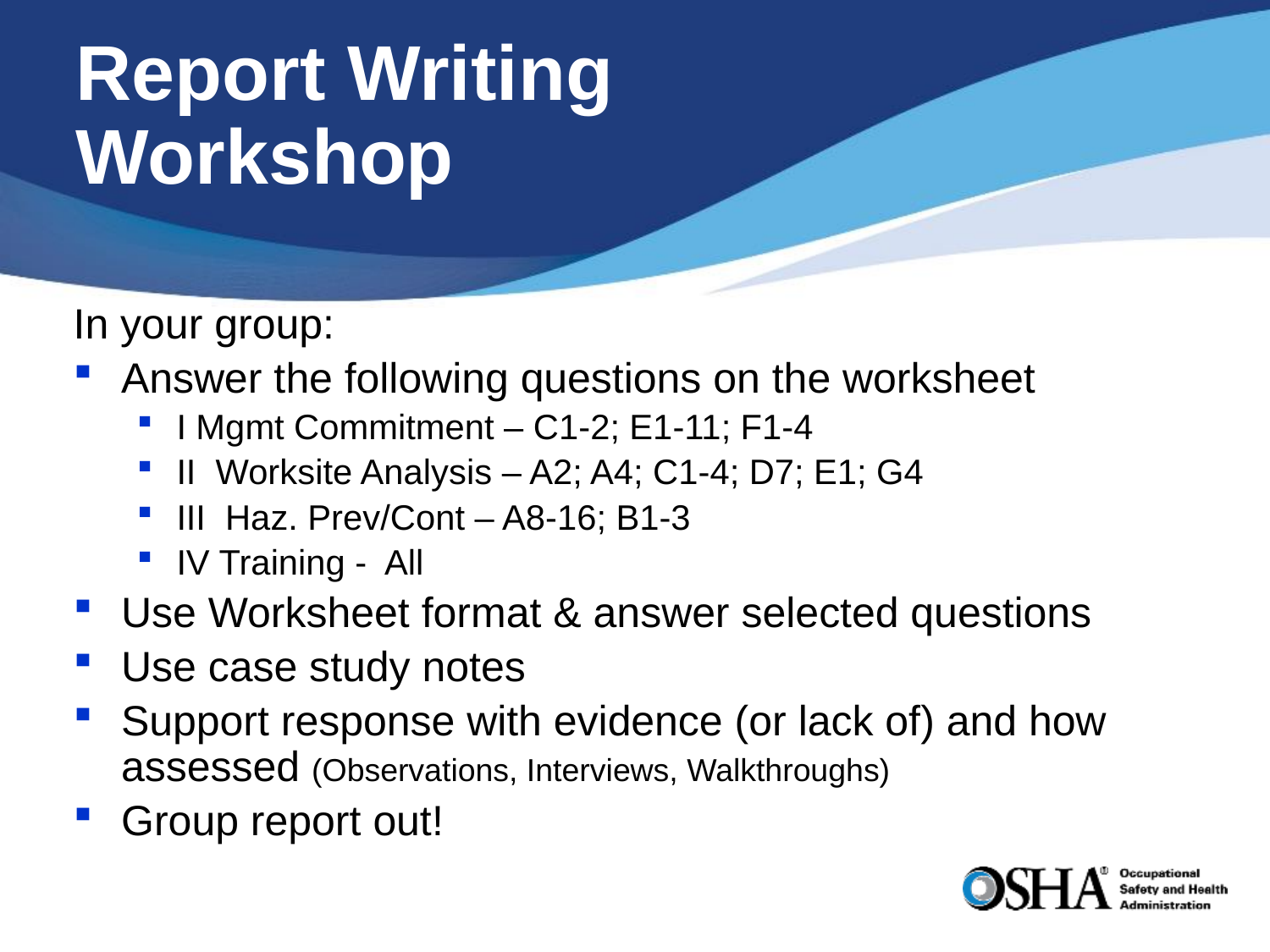

# Report Writing Workshop
In your group:
Answer the following questions on the worksheet
I Mgmt Commitment – C1-2; E1-11; F1-4
II  Worksite Analysis – A2; A4; C1-4; D7; E1; G4
III  Haz. Prev/Cont – A8-16; B1-3
IV Training -  All
Use Worksheet format & answer selected questions
Use case study notes
Support response with evidence (or lack of) and how assessed (Observations, Interviews, Walkthroughs)
Group report out!